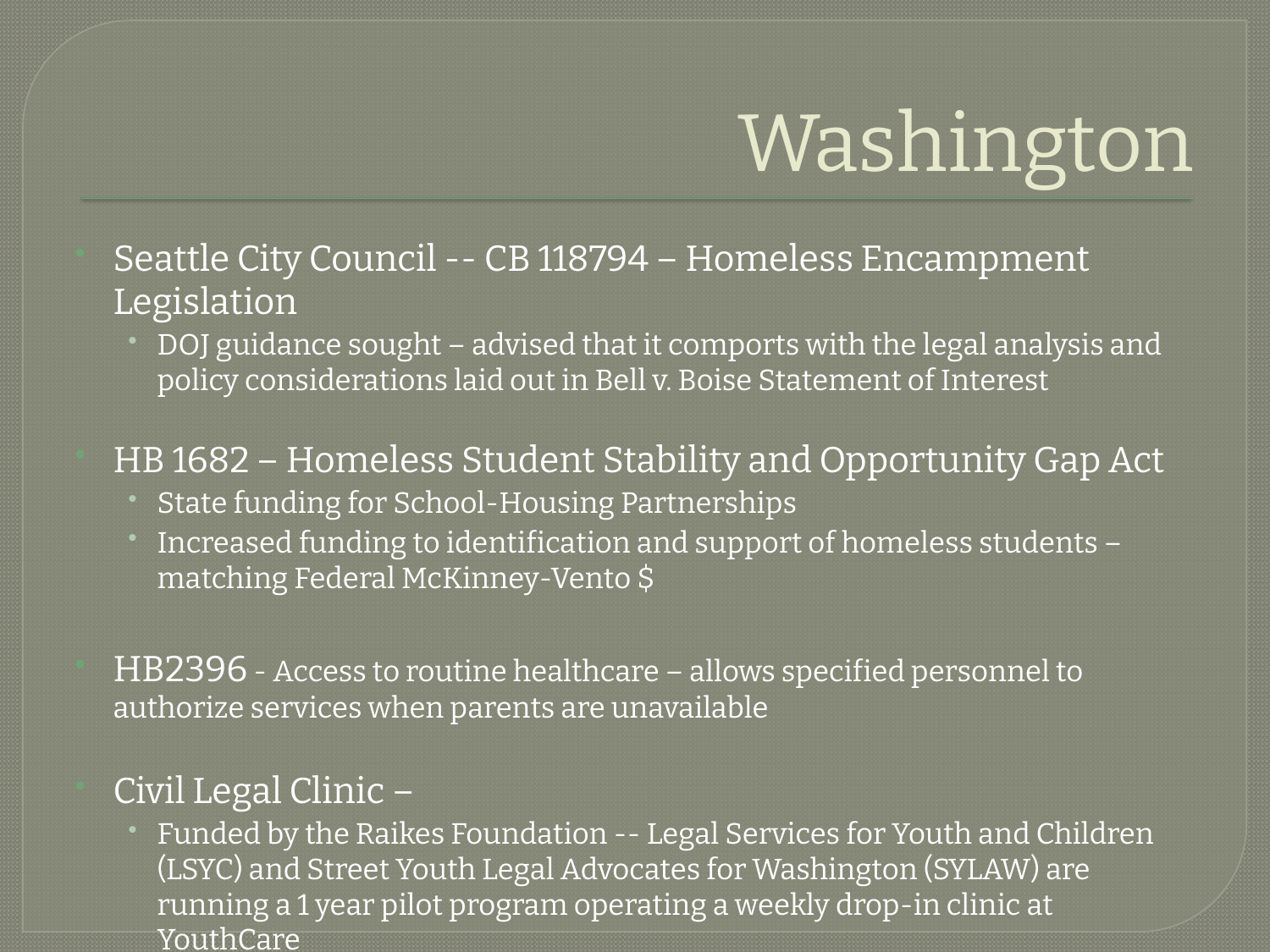

# Washington
Seattle City Council -- CB 118794 – Homeless Encampment Legislation
DOJ guidance sought – advised that it comports with the legal analysis and policy considerations laid out in Bell v. Boise Statement of Interest

HB 1682 – Homeless Student Stability and Opportunity Gap Act
State funding for School-Housing Partnerships
Increased funding to identification and support of homeless students – matching Federal McKinney-Vento $

HB2396 - Access to routine healthcare – allows specified personnel to authorize services when parents are unavailable

Civil Legal Clinic –
Funded by the Raikes Foundation -- Legal Services for Youth and Children (LSYC) and Street Youth Legal Advocates for Washington (SYLAW) are running a 1 year pilot program operating a weekly drop-in clinic at YouthCare